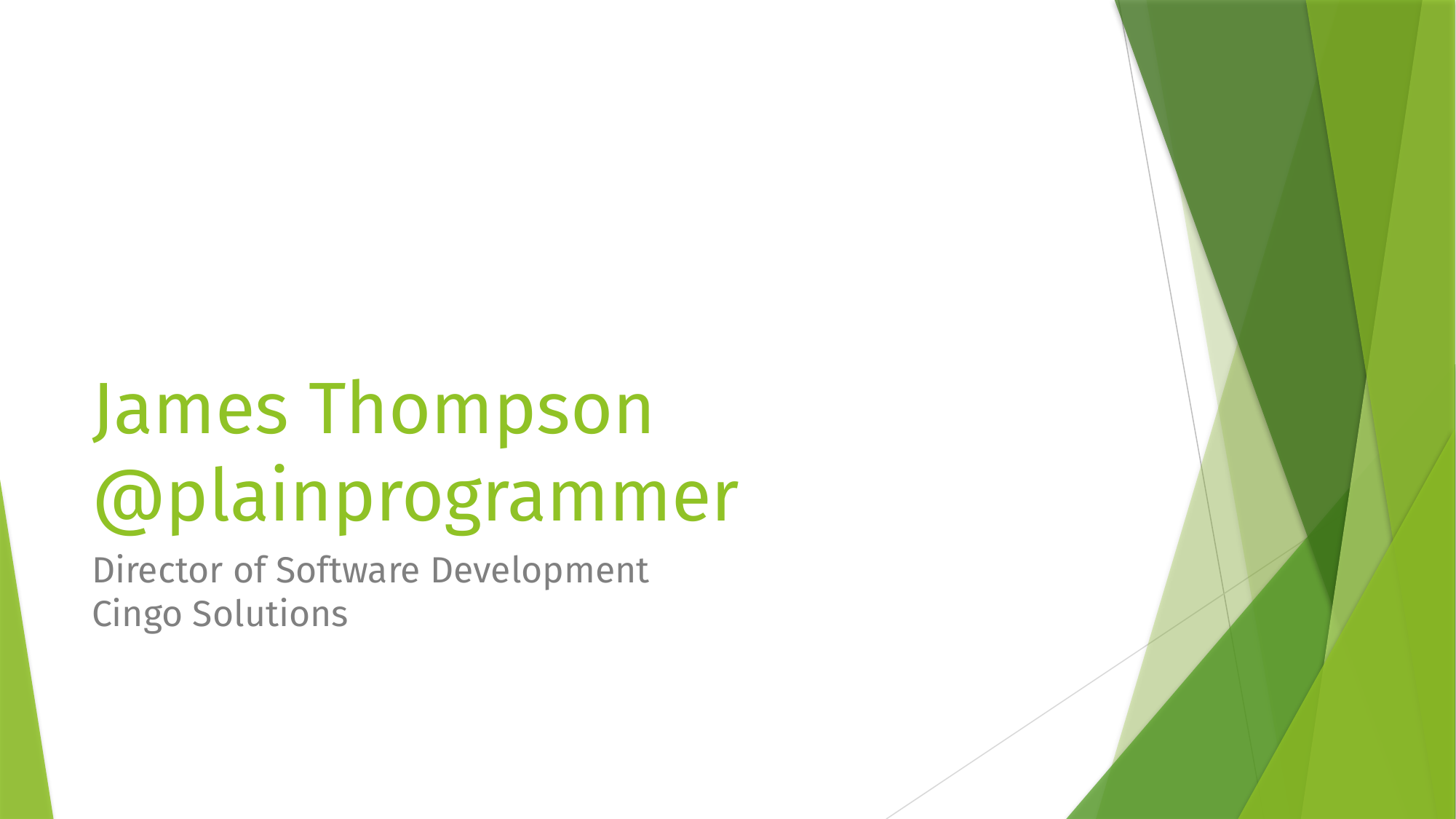

# James Thompson @plainprogrammer
Director of Software Development
Cingo Solutions